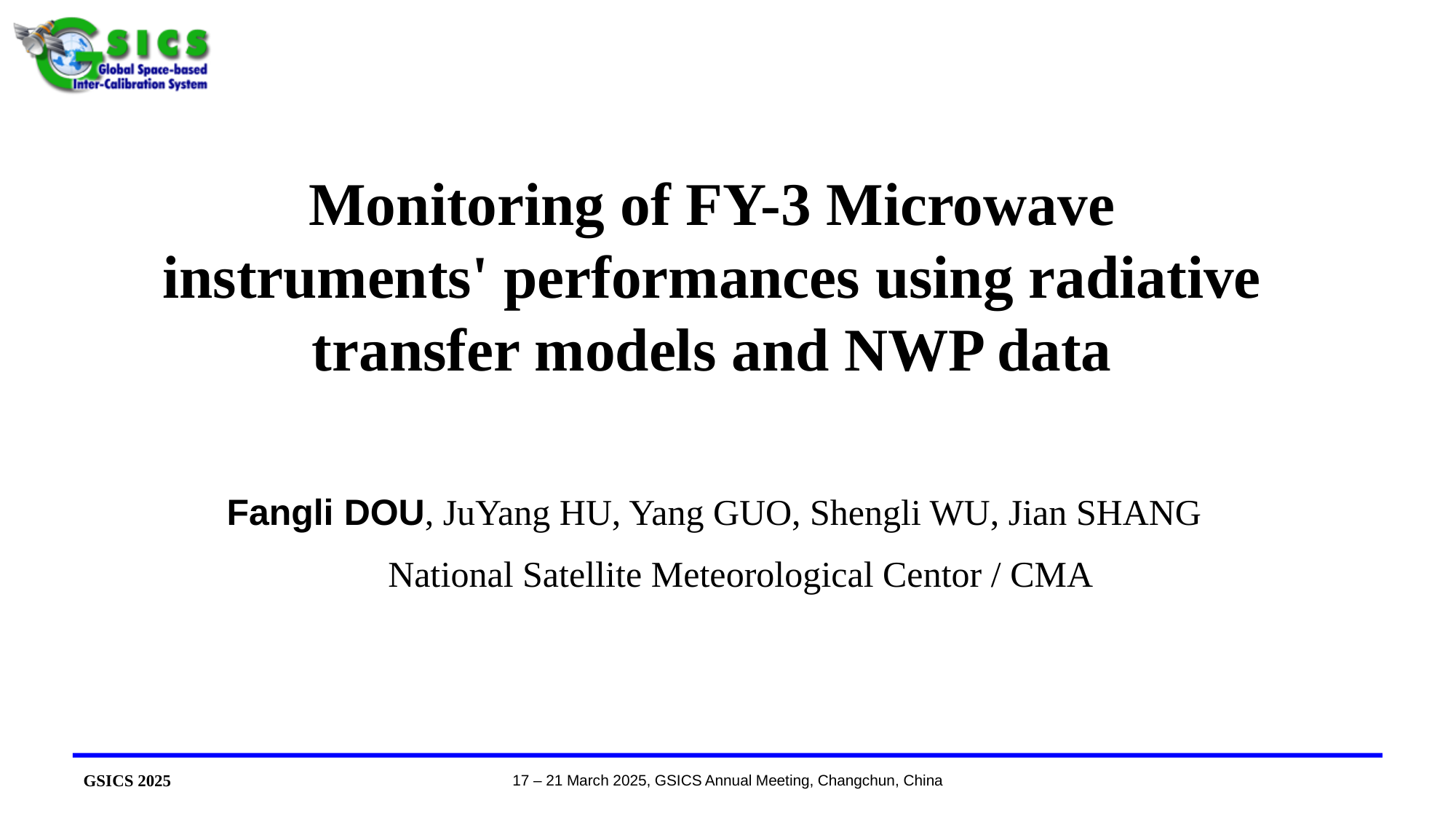

# Monitoring of FY-3 Microwave instruments' performances using radiative transfer models and NWP data

Fangli DOU, JuYang HU, Yang GUO, Shengli WU, Jian SHANG

National Satellite Meteorological Centor / CMA